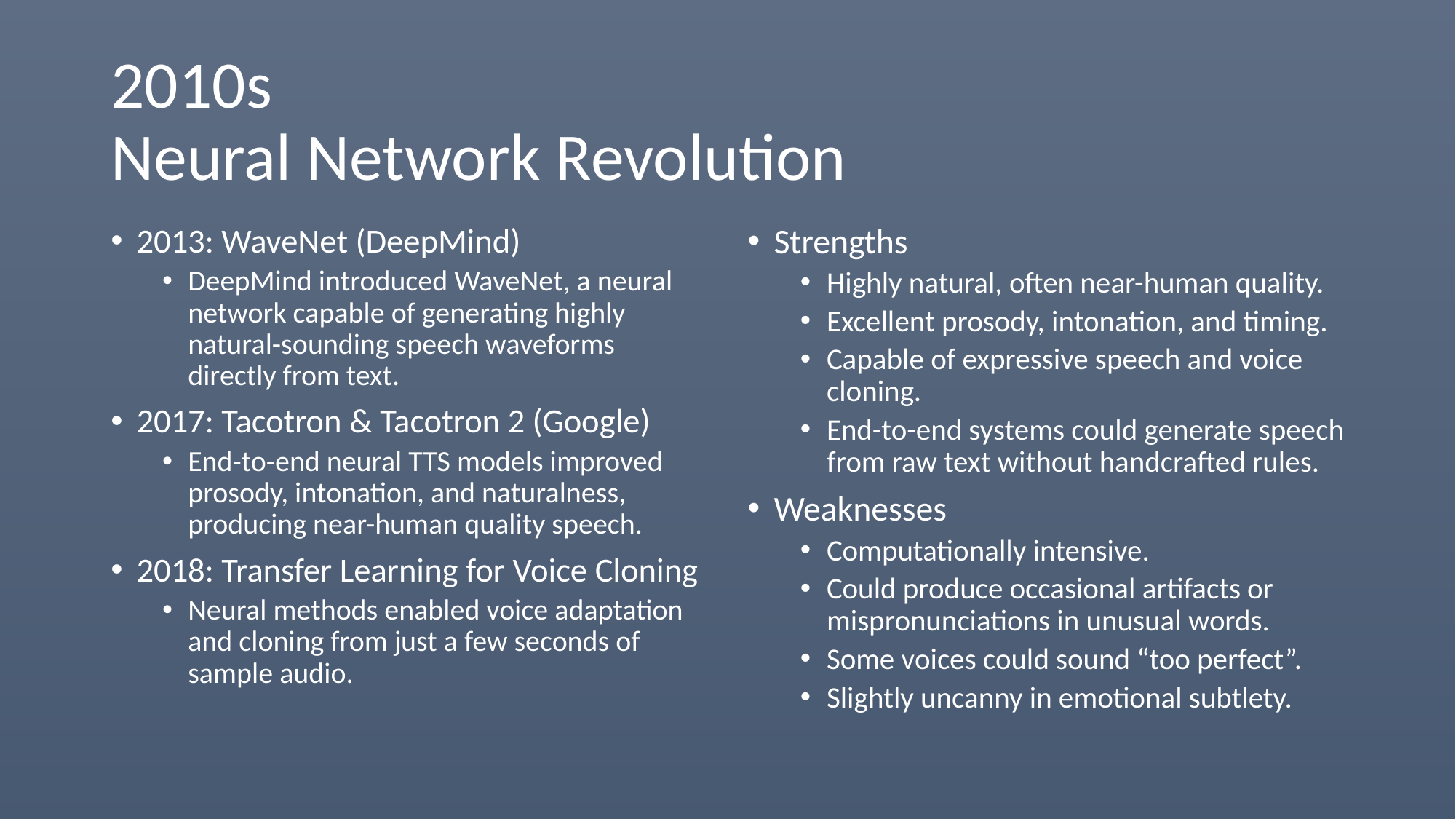

# 2010s Neural Network Revolution
2013: WaveNet (DeepMind)
DeepMind introduced WaveNet, a neural network capable of generating highly natural-sounding speech waveforms directly from text.
2017: Tacotron & Tacotron 2 (Google)
End-to-end neural TTS models improved prosody, intonation, and naturalness, producing near-human quality speech.
2018: Transfer Learning for Voice Cloning
Neural methods enabled voice adaptation and cloning from just a few seconds of sample audio.

Strengths
Highly natural, often near-human quality.
Excellent prosody, intonation, and timing.
Capable of expressive speech and voice cloning.
End-to-end systems could generate speech from raw text without handcrafted rules.
Weaknesses
Computationally intensive.
Could produce occasional artifacts or mispronunciations in unusual words.
Some voices could sound “too perfect”.
Slightly uncanny in emotional subtlety.